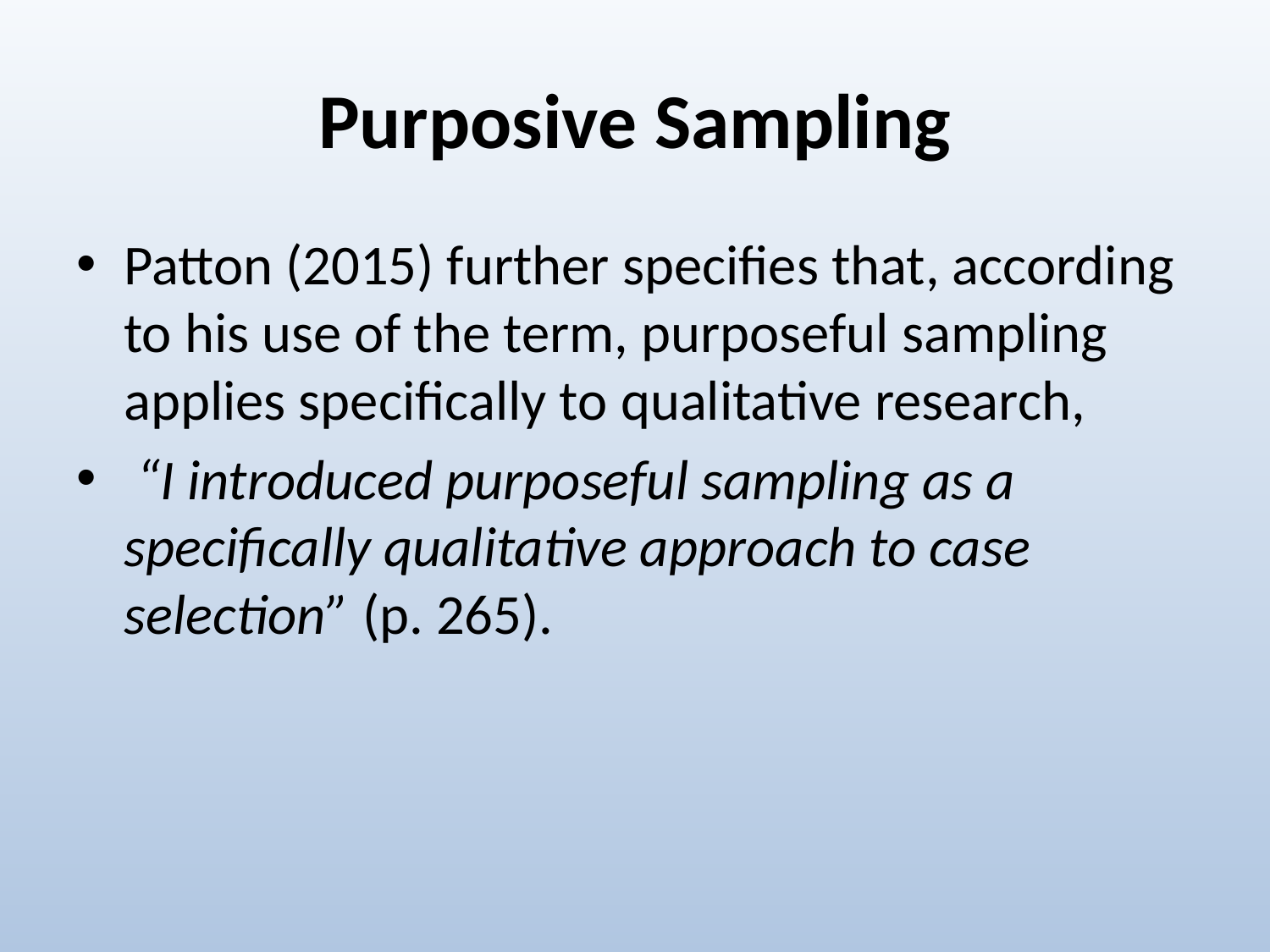

# Purposive Sampling
Patton (2015) further specifies that, according to his use of the term, purposeful sampling applies specifically to qualitative research,
 “I introduced purposeful sampling as a specifically qualitative approach to case selection” (p. 265).